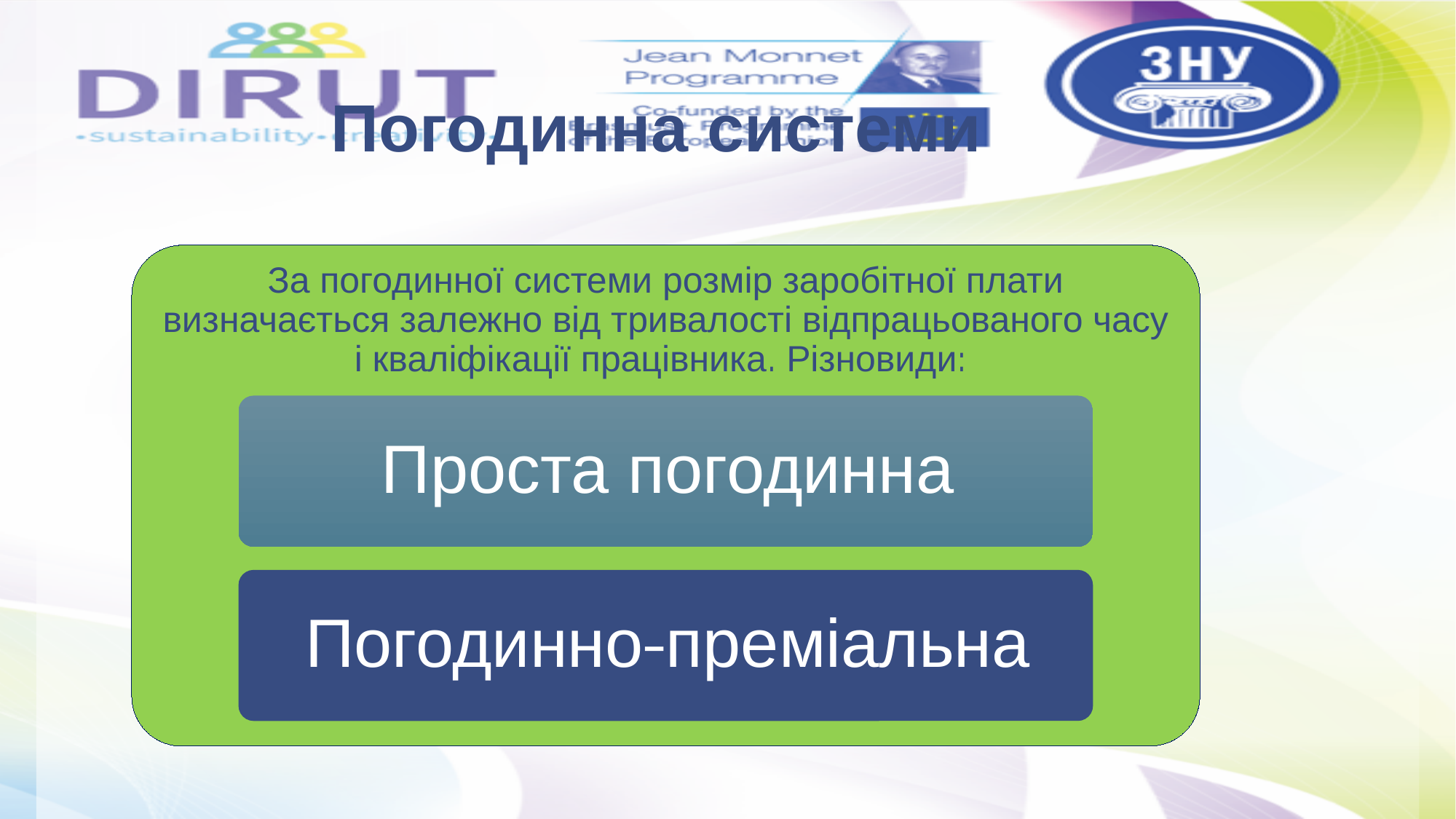

# Погодинна системи
За погодинної системи розмір заробітної плати визначається залежно від тривалості відпрацьованого часу і кваліфікації працівника. Різновиди:
Проста погодинна
Погодинно-преміальна